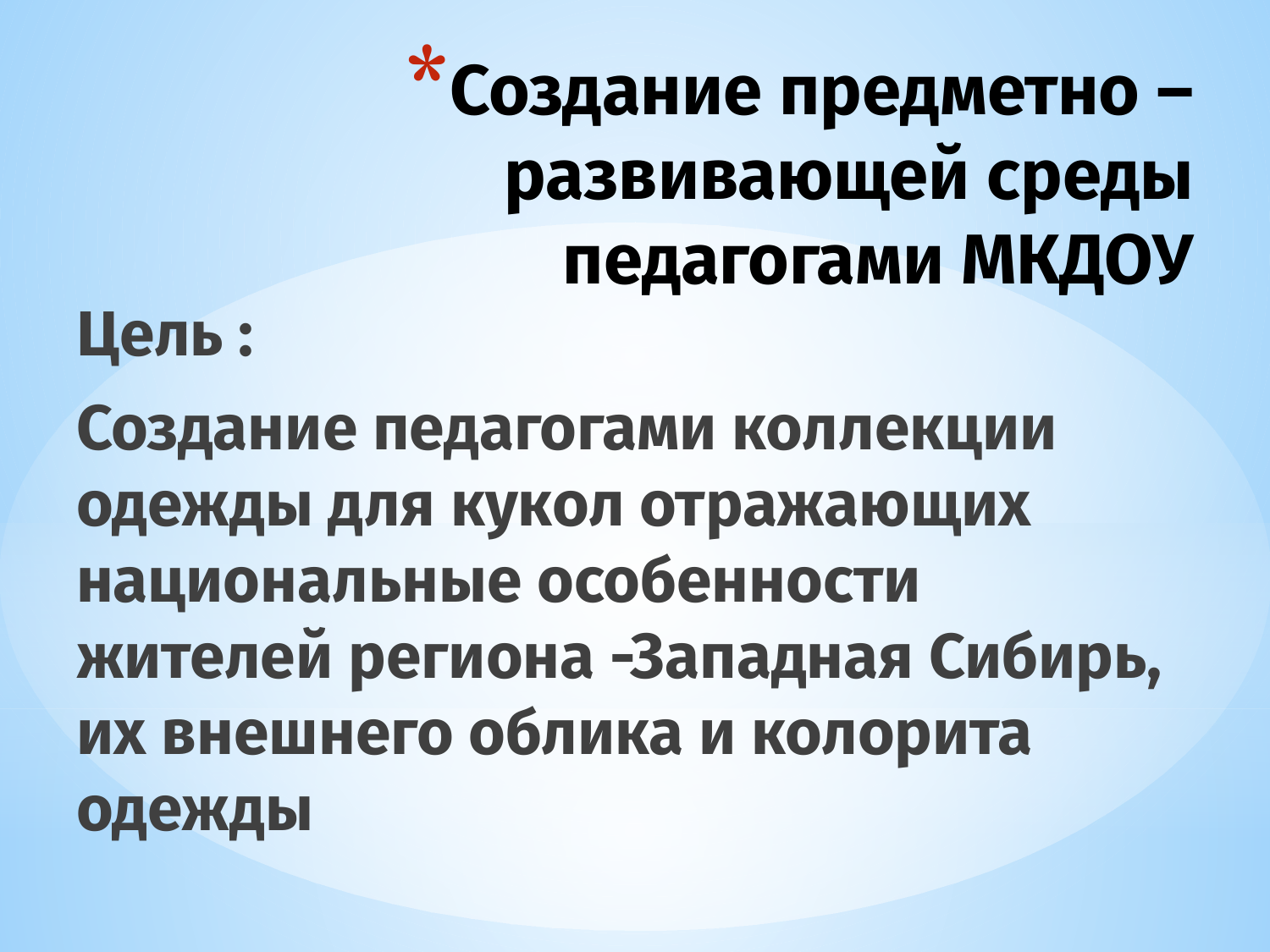

# Создание предметно – развивающей среды педагогами МКДОУ
Цель :
Создание педагогами коллекции одежды для кукол отражающих национальные особенности жителей региона -Западная Сибирь, их внешнего облика и колорита одежды